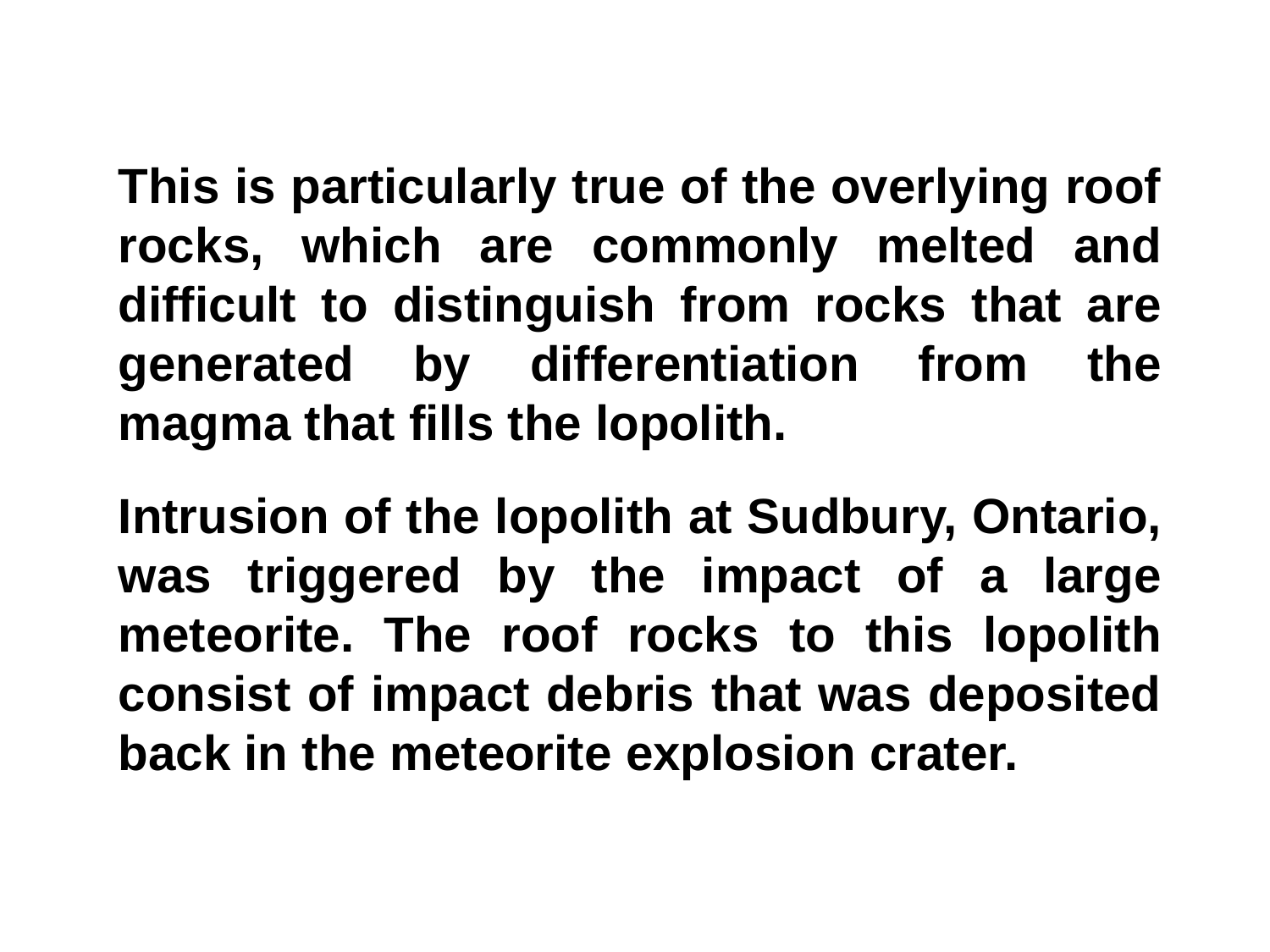

This is particularly true of the overlying roof rocks, which are commonly melted and difficult to distinguish from rocks that are generated by differentiation from the magma that fills the lopolith.

Intrusion of the lopolith at Sudbury, Ontario, was triggered by the impact of a large meteorite. The roof rocks to this lopolith consist of impact debris that was deposited back in the meteorite explosion crater.